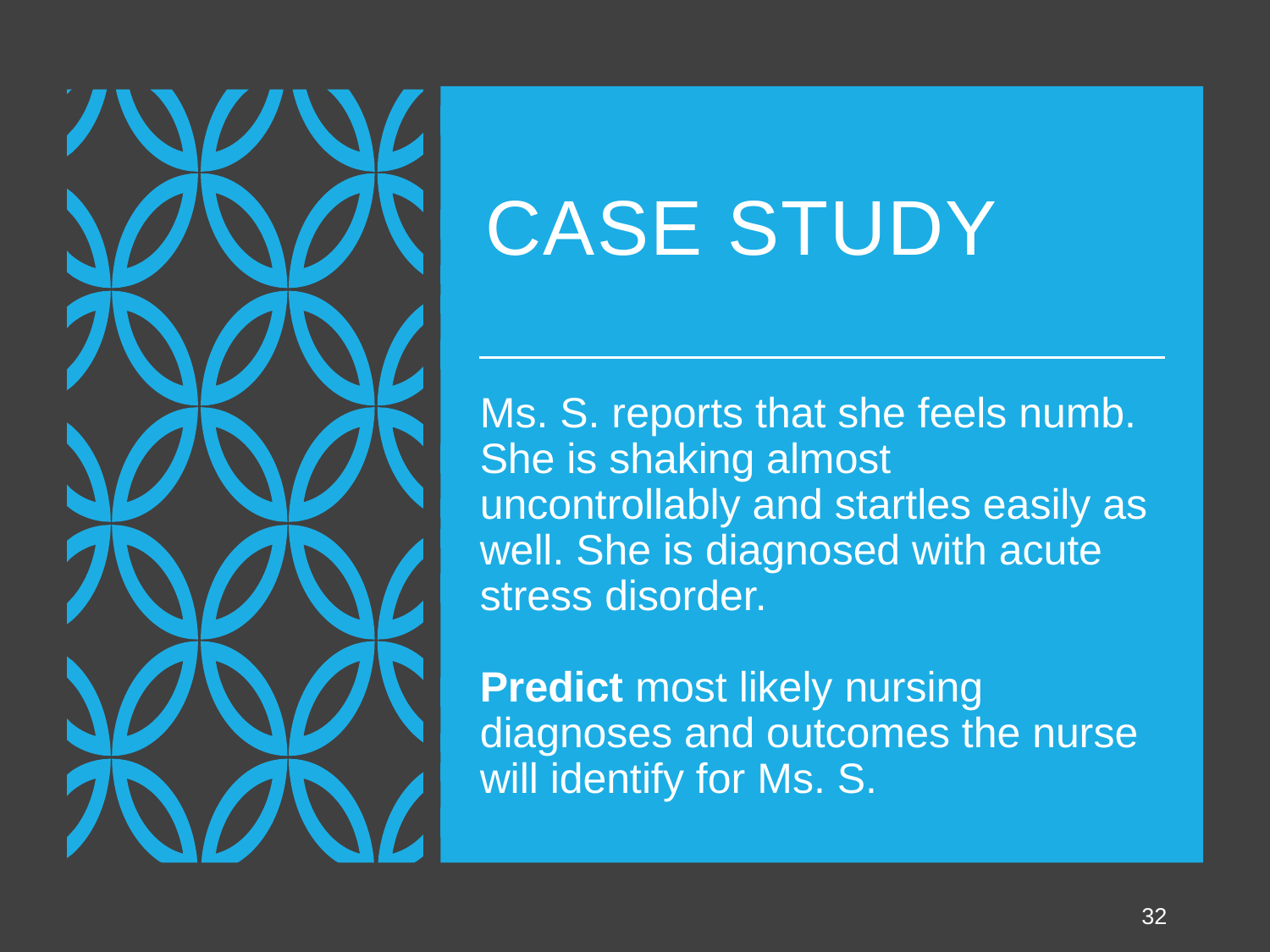

# Case Study

Ms. S. reports that she feels numb. She is shaking almost uncontrollably and startles easily as well. She is diagnosed with acute stress disorder.
Predict most likely nursing diagnoses and outcomes the nurse will identify for Ms. S.
32